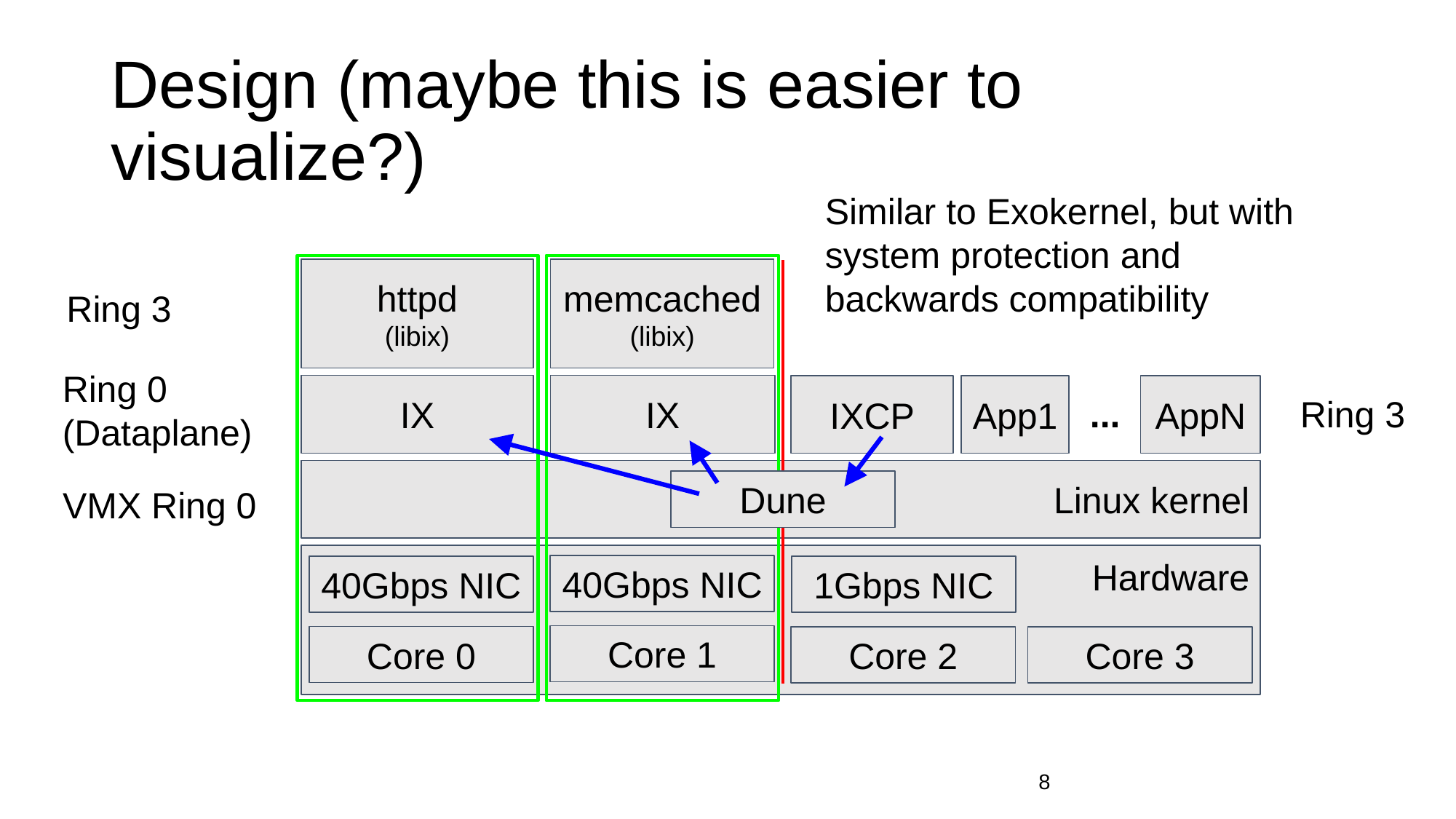

# Design (maybe this is easier to visualize?)
Similar to Exokernel, but with system protection and backwards compatibility

memcached
(libix)
httpd
(libix)
Ring 3
Ring 0
(Dataplane)
IX
IX
IXCP
App1
AppN
...
Ring 3
Linux kernel
VMX Ring 0
Dune
Hardware

40Gbps NIC
40Gbps NIC
1Gbps NIC
Core 1
Core 0
Core 2
Core 3
8